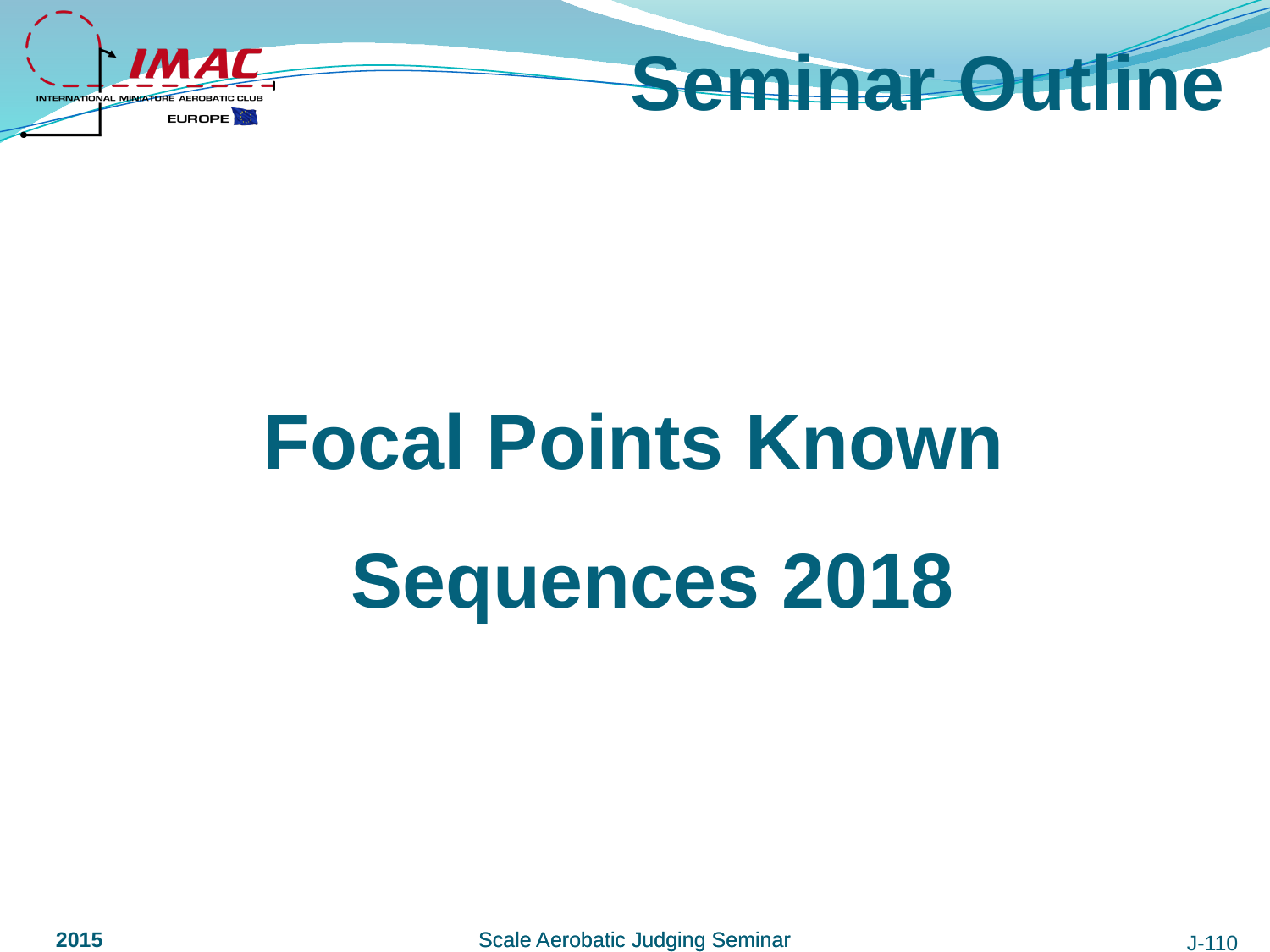

# Seminar Outline
Focal Points Known Sequences 2018
Scale Aerobatic Judging Seminar
2015
J-110